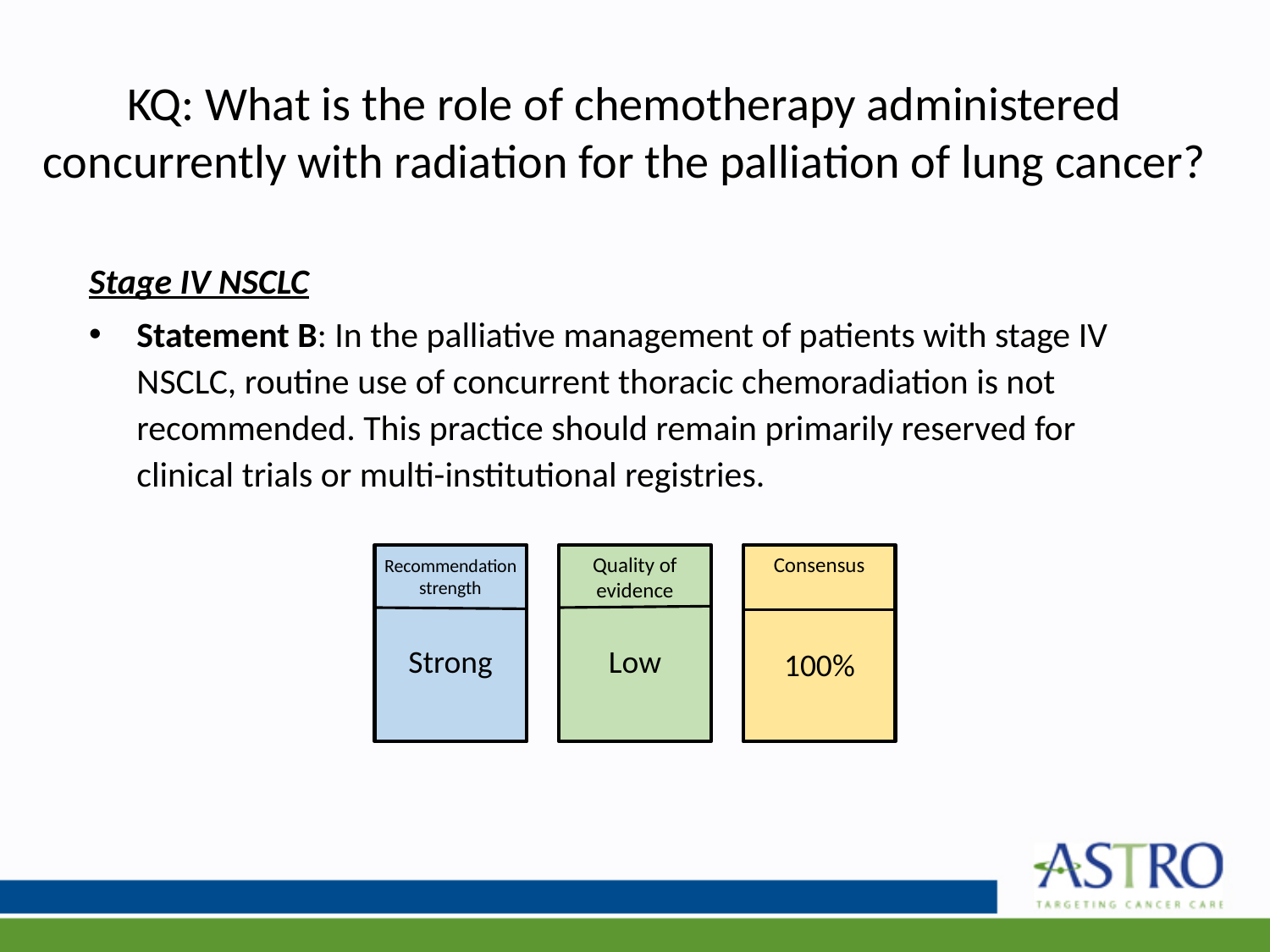

# KQ: What is the role of chemotherapy administered concurrently with radiation for the palliation of lung cancer?
Stage IV NSCLC
Statement B: In the palliative management of patients with stage IV NSCLC, routine use of concurrent thoracic chemoradiation is not recommended. This practice should remain primarily reserved for clinical trials or multi-institutional registries.

Recommendation strength

Strong

Quality of evidence

Low

Consensus

100%